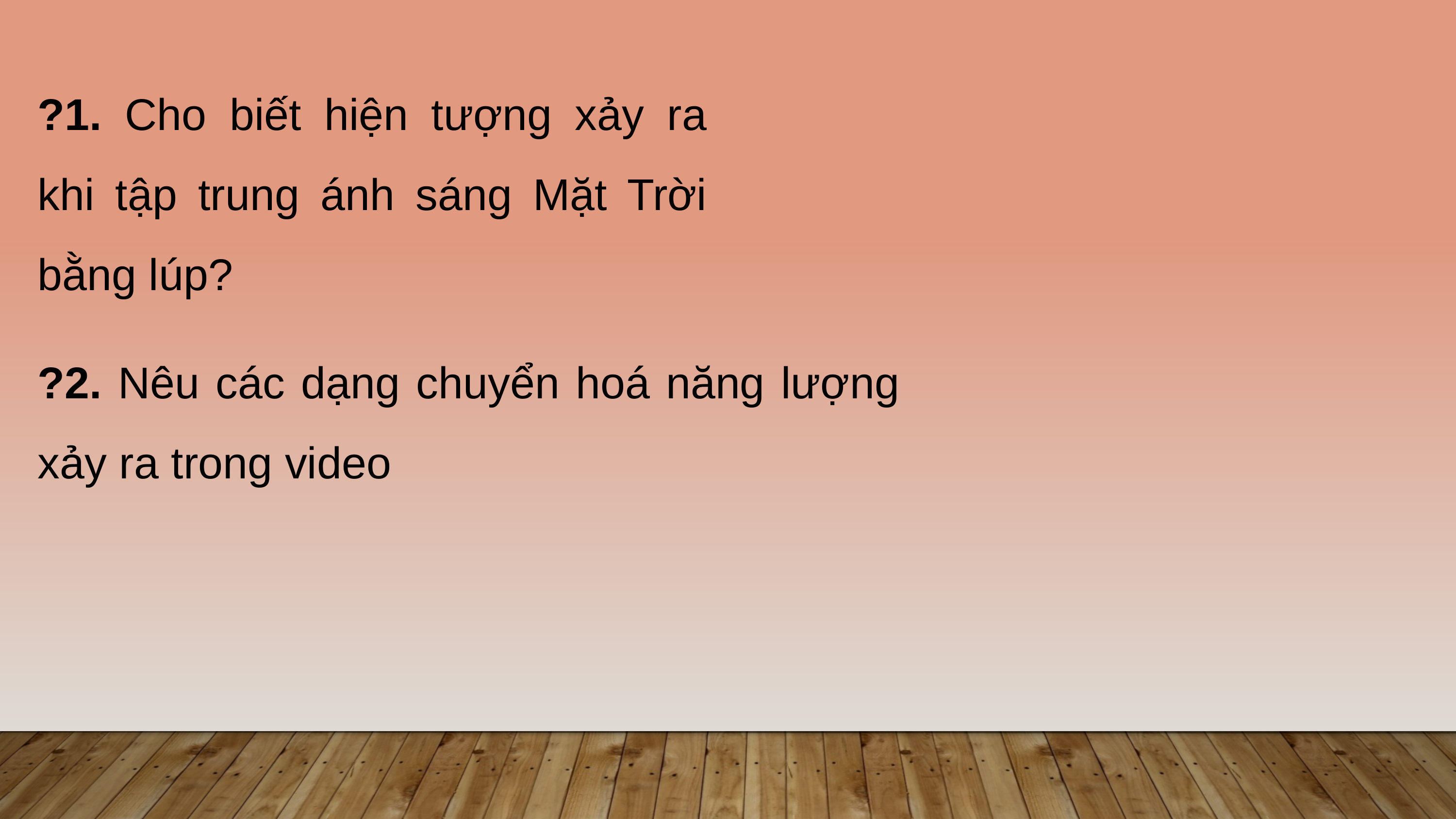

?1. Cho biết hiện tượng xảy ra khi tập trung ánh sáng Mặt Trời bằng lúp?
?2. Nêu các dạng chuyển hoá năng lượng xảy ra trong video